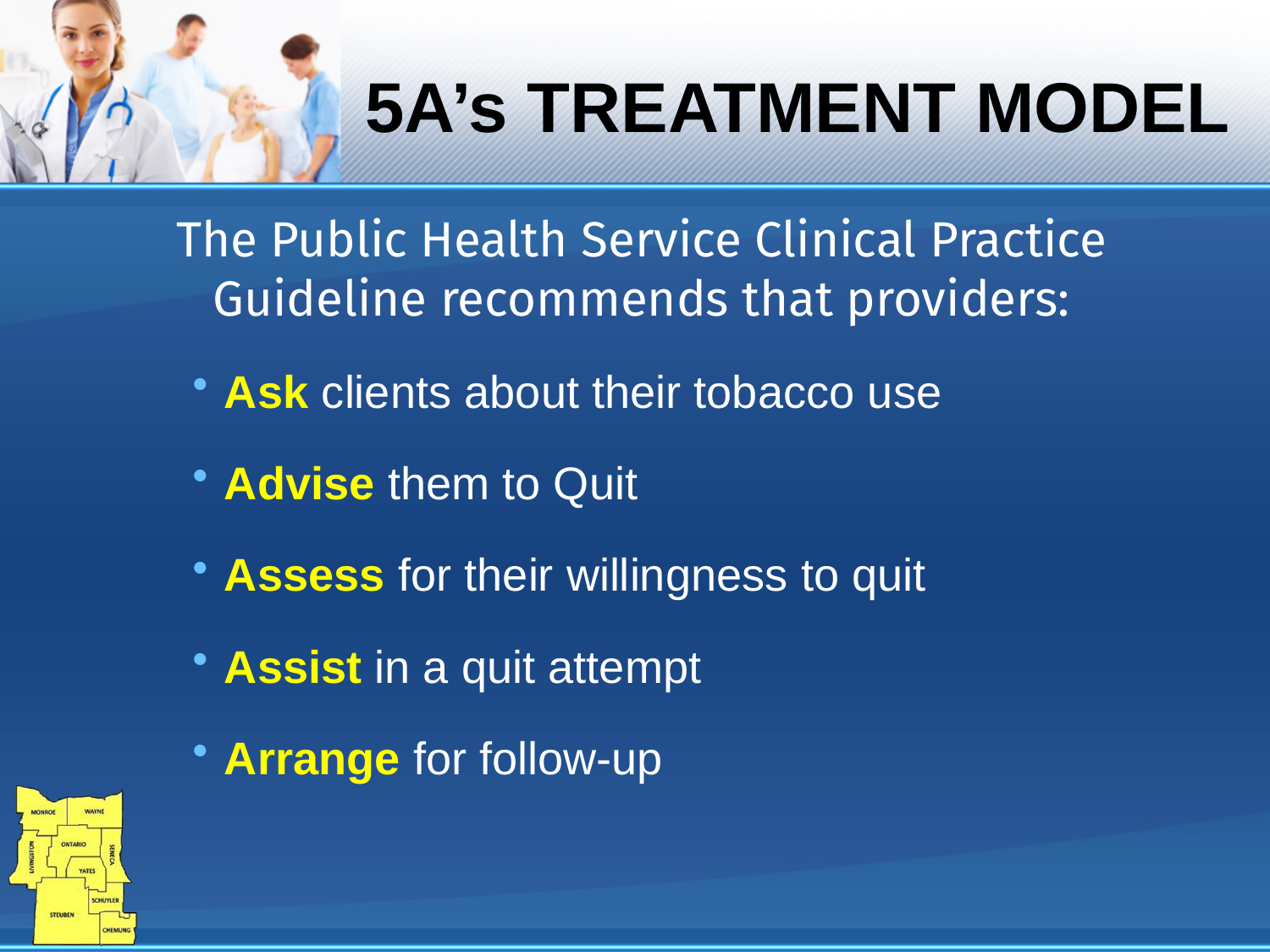

# 5A’s TREATMENT MODEL
The Public Health Service Clinical Practice Guideline recommends that providers:
Ask clients about their tobacco use
Advise them to Quit
Assess for their willingness to quit
Assist in a quit attempt
Arrange for follow-up